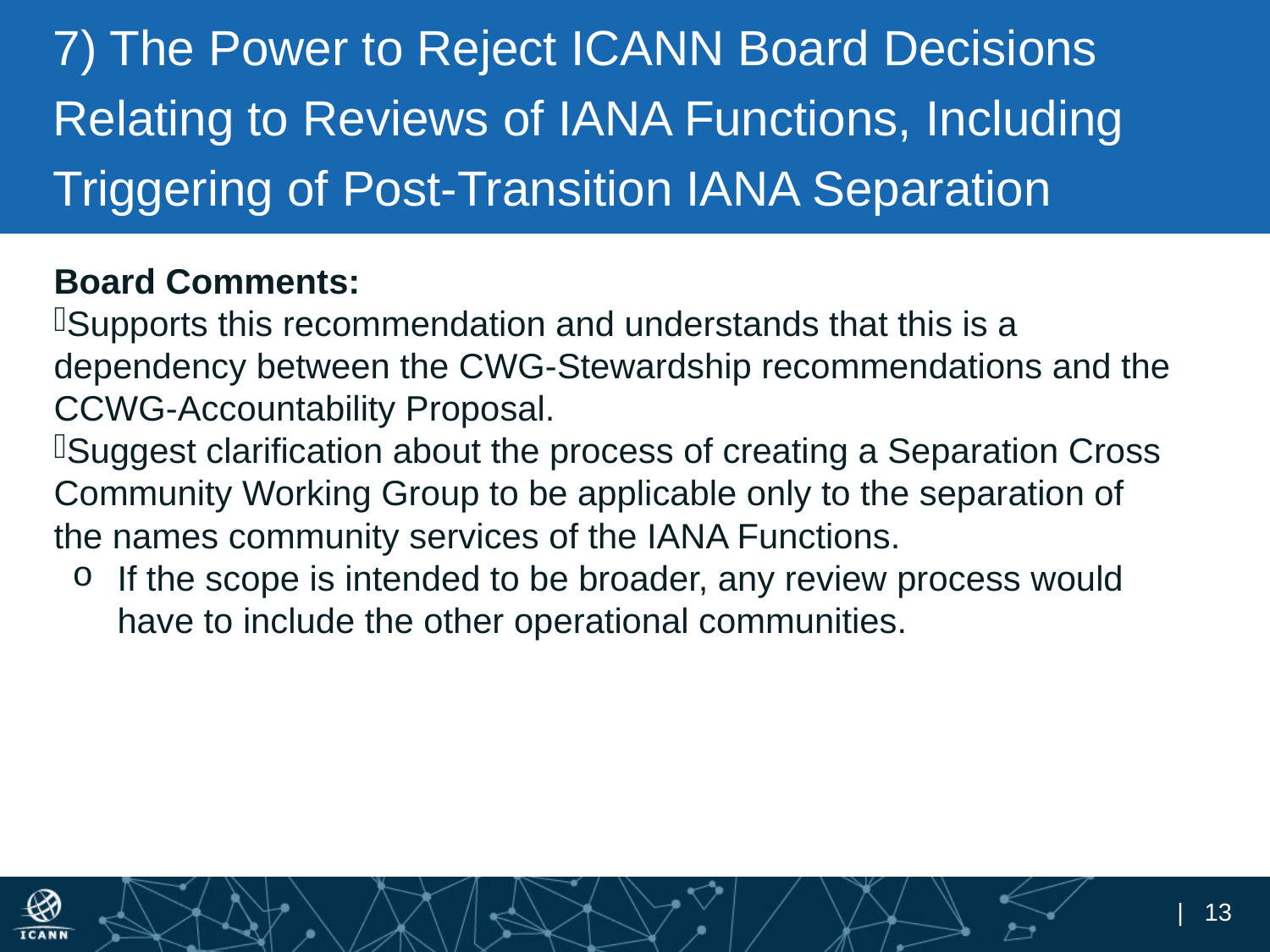

# 7) The Power to Reject ICANN Board Decisions Relating to Reviews of IANA Functions, Including Triggering of Post-Transition IANA Separation
Board Comments:
Supports this recommendation and understands that this is a dependency between the CWG-Stewardship recommendations and the CCWG-Accountability Proposal.
Suggest clarification about the process of creating a Separation Cross Community Working Group to be applicable only to the separation of the names community services of the IANA Functions.
If the scope is intended to be broader, any review process would have to include the other operational communities.